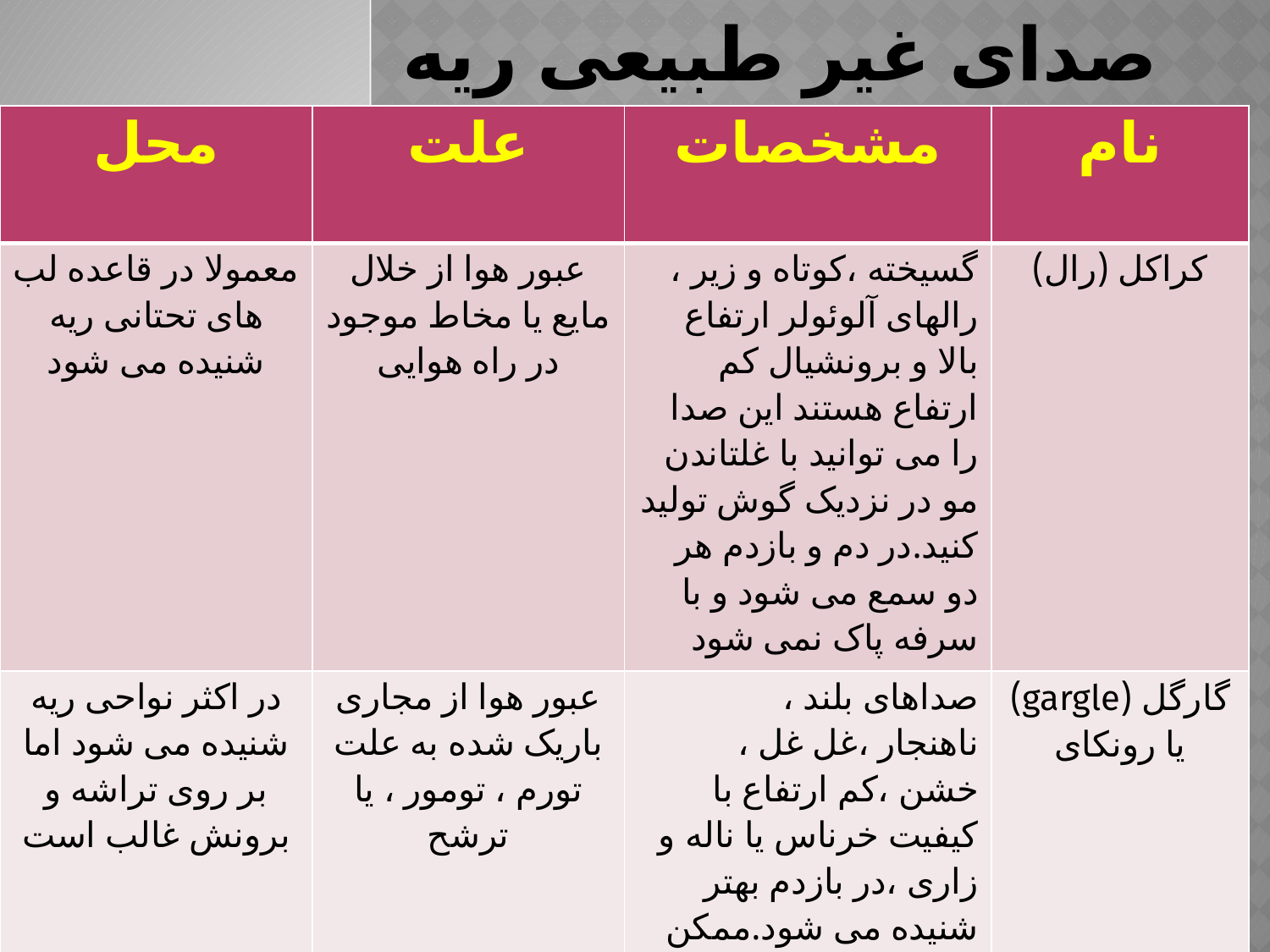

# صدای غیر طبیعی ریه
| محل | علت | مشخصات | نام |
| --- | --- | --- | --- |
| معمولا در قاعده لب های تحتانی ریه شنیده می شود | عبور هوا از خلال مایع یا مخاط موجود در راه هوایی | گسیخته ،کوتاه و زیر ، رالهای آلوئولر ارتفاع بالا و برونشیال کم ارتفاع هستند این صدا را می توانید با غلتاندن مو در نزدیک گوش تولید کنید.در دم و بازدم هر دو سمع می شود و با سرفه پاک نمی شود | کراکل (رال) |
| در اکثر نواحی ریه شنیده می شود اما بر روی تراشه و برونش غالب است | عبور هوا از مجاری باریک شده به علت تورم ، تومور ، یا ترشح | صداهای بلند ، ناهنجار ،غل غل ، خشن ،کم ارتفاع با کیفیت خرناس یا ناله و زاری ،در بازدم بهتر شنیده می شود.ممکن است با سرفه تغییر کند. | گارگل (gargle) یا رونکای |